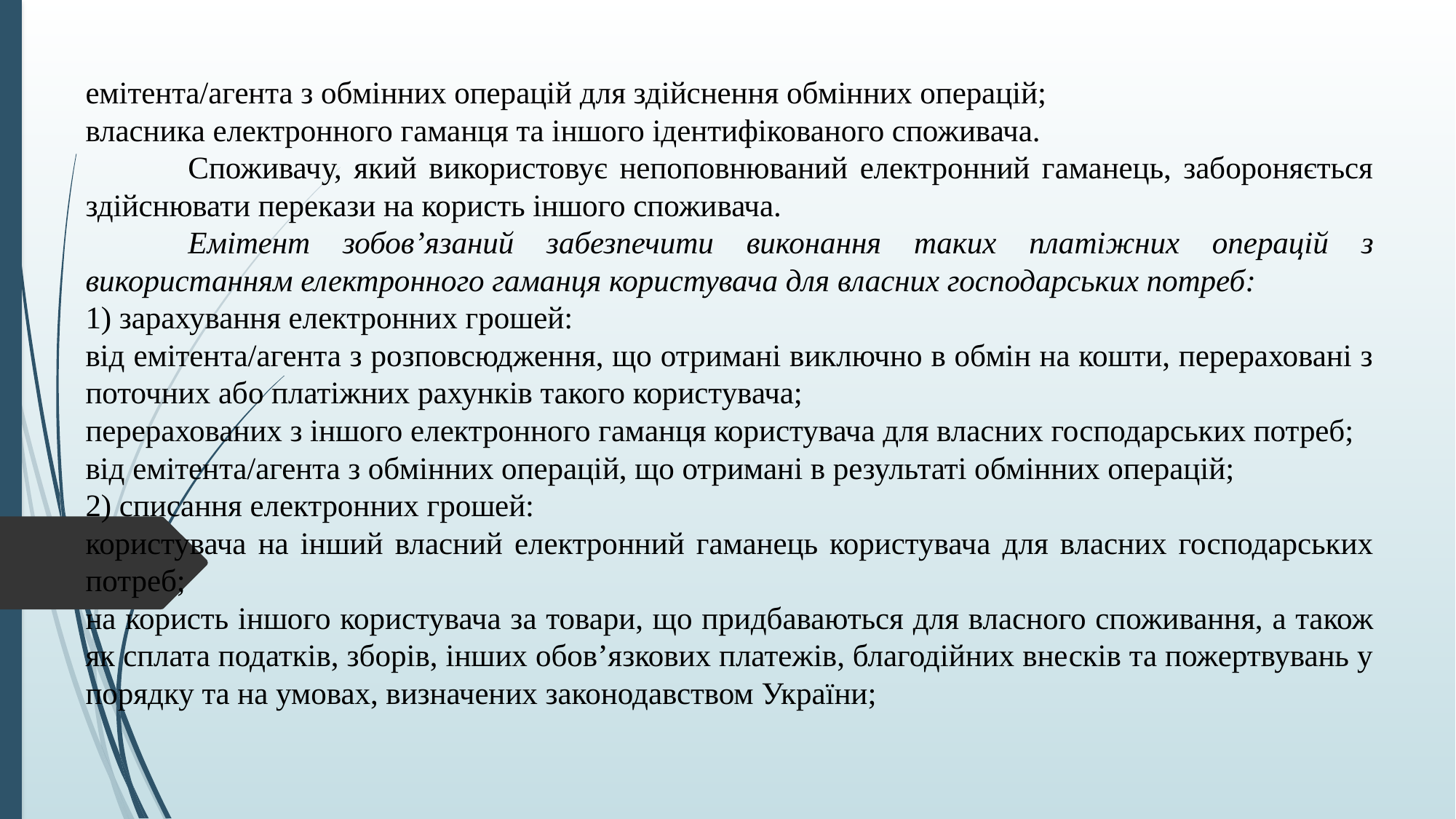

емітента/агента з обмінних операцій для здійснення обмінних операцій;
власника електронного гаманця та іншого ідентифікованого споживача.
	Споживачу, який використовує непоповнюваний електронний гаманець, забороняється здійснювати перекази на користь іншого споживача.
	Емітент зобов’язаний забезпечити виконання таких платіжних операцій з використанням електронного гаманця користувача для власних господарських потреб:
1) зарахування електронних грошей:
від емітента/агента з розповсюдження, що отримані виключно в обмін на кошти, перераховані з поточних або платіжних рахунків такого користувача;
перерахованих з іншого електронного гаманця користувача для власних господарських потреб;
від емітента/агента з обмінних операцій, що отримані в результаті обмінних операцій;
2) списання електронних грошей:
користувача на інший власний електронний гаманець користувача для власних господарських потреб;
на користь іншого користувача за товари, що придбаваються для власного споживання, а також як сплата податків, зборів, інших обов’язкових платежів, благодійних внесків та пожертвувань у порядку та на умовах, визначених законодавством України;